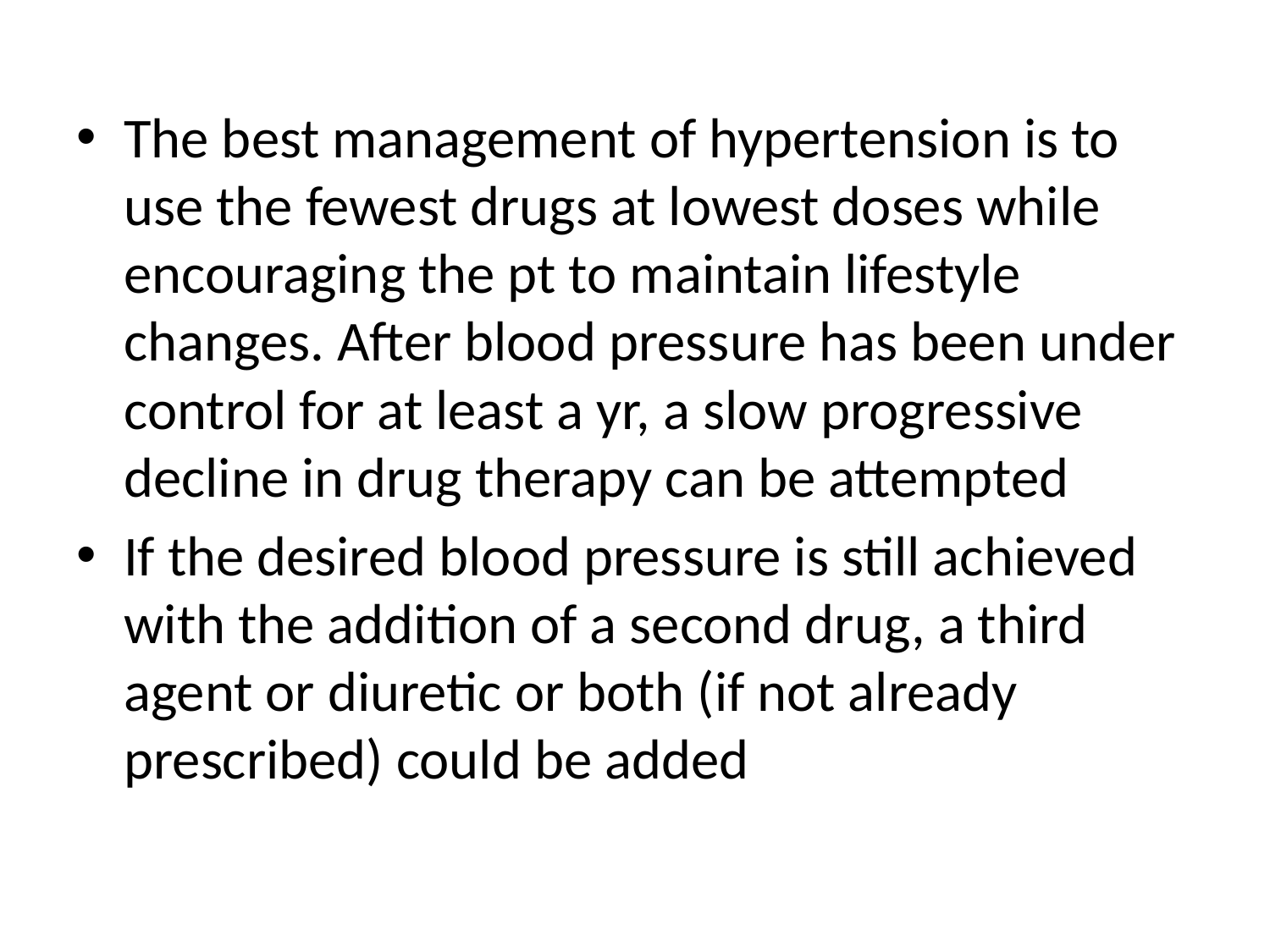

#
The best management of hypertension is to use the fewest drugs at lowest doses while encouraging the pt to maintain lifestyle changes. After blood pressure has been under control for at least a yr, a slow progressive decline in drug therapy can be attempted
If the desired blood pressure is still achieved with the addition of a second drug, a third agent or diuretic or both (if not already prescribed) could be added